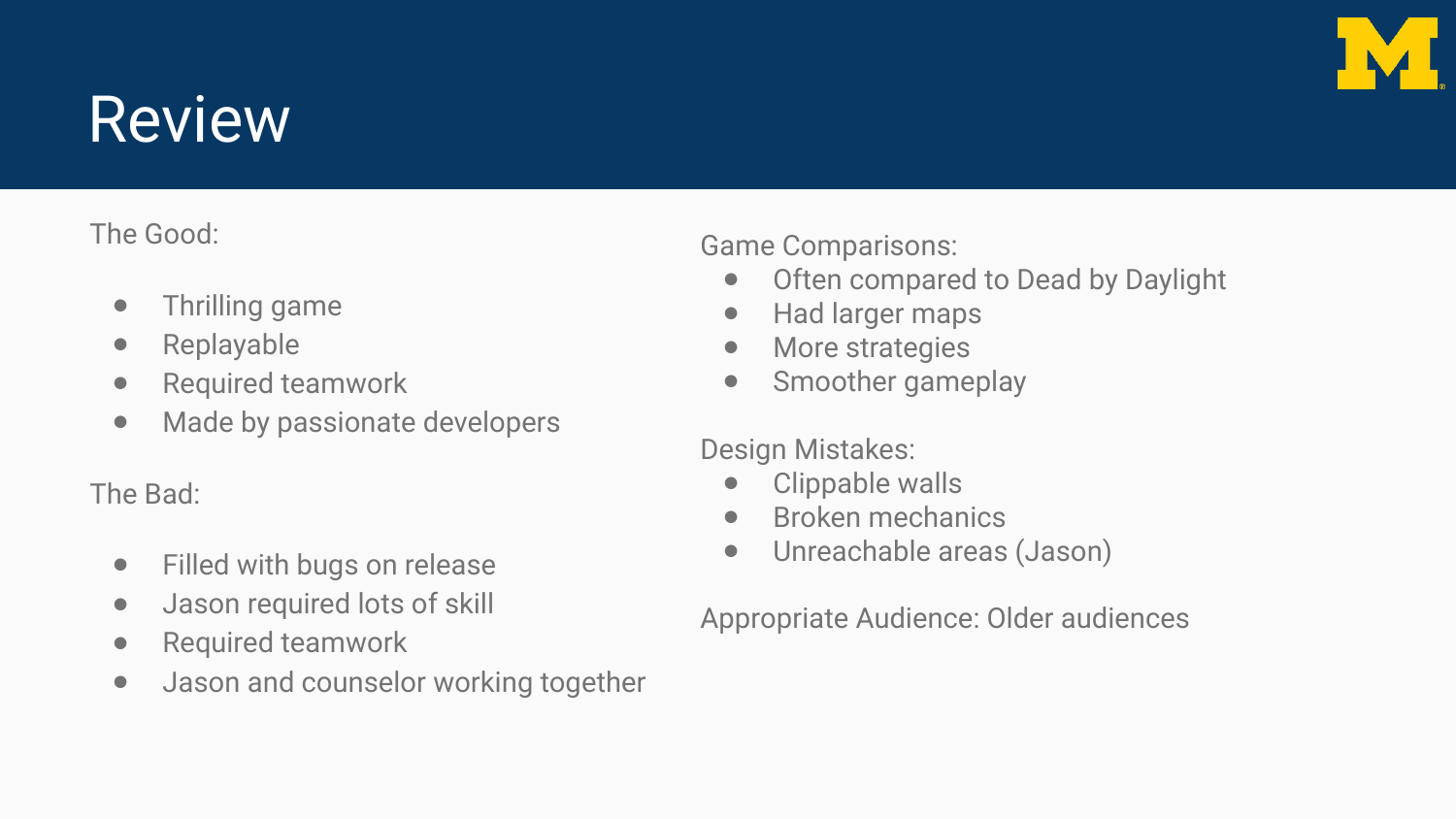

# Review
The Good:
Thrilling game
Replayable
Required teamwork
Made by passionate developers
The Bad:
Filled with bugs on release
Jason required lots of skill
Required teamwork
Jason and counselor working together
Game Comparisons:
Often compared to Dead by Daylight
Had larger maps
More strategies
Smoother gameplay

Design Mistakes:
Clippable walls
Broken mechanics
Unreachable areas (Jason)

Appropriate Audience: Older audiences